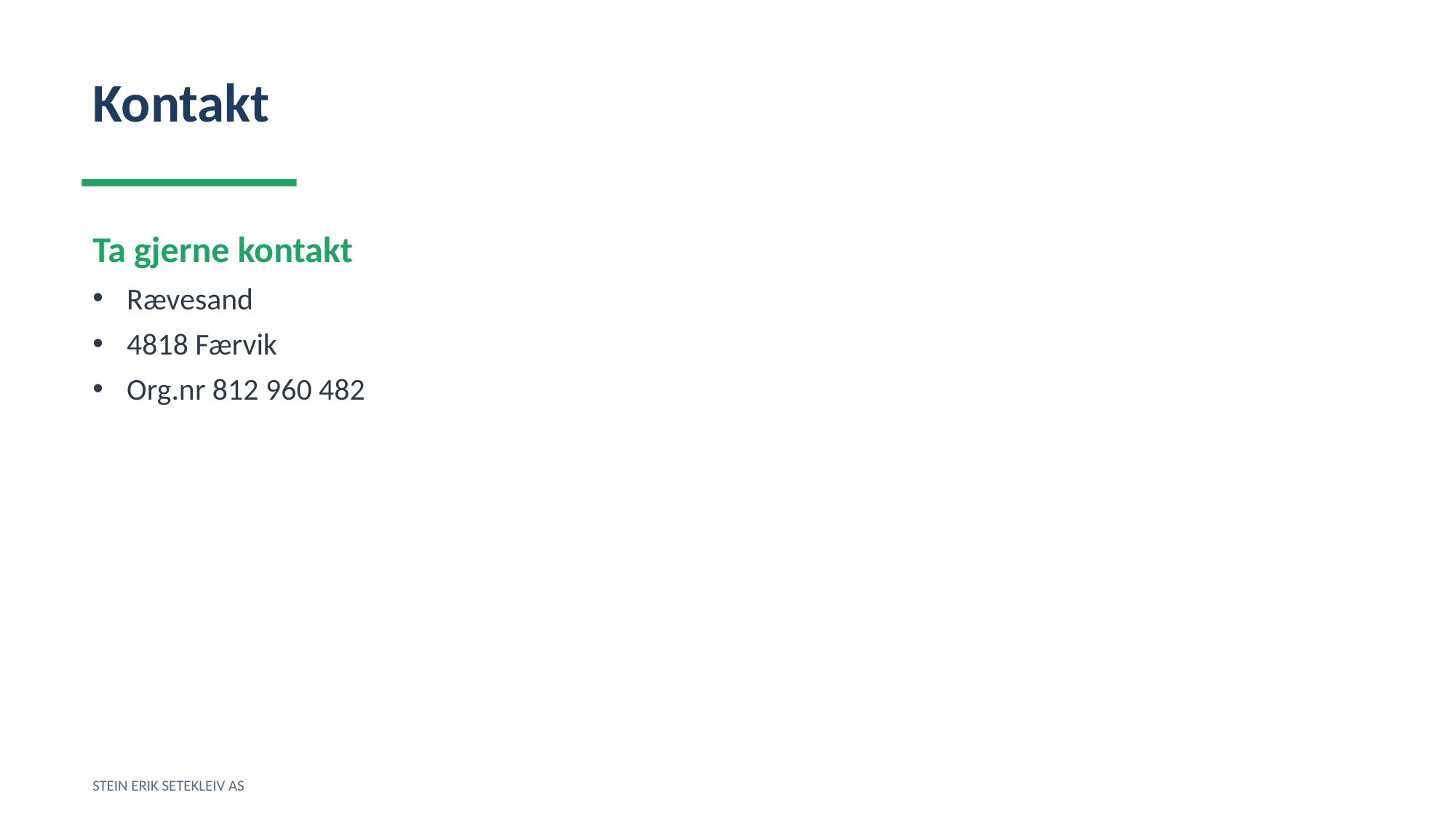

Kontakt

Ta gjerne kontakt
Rævesand
4818 Færvik
Org.nr 812 960 482
STEIN ERIK SETEKLEIV AS